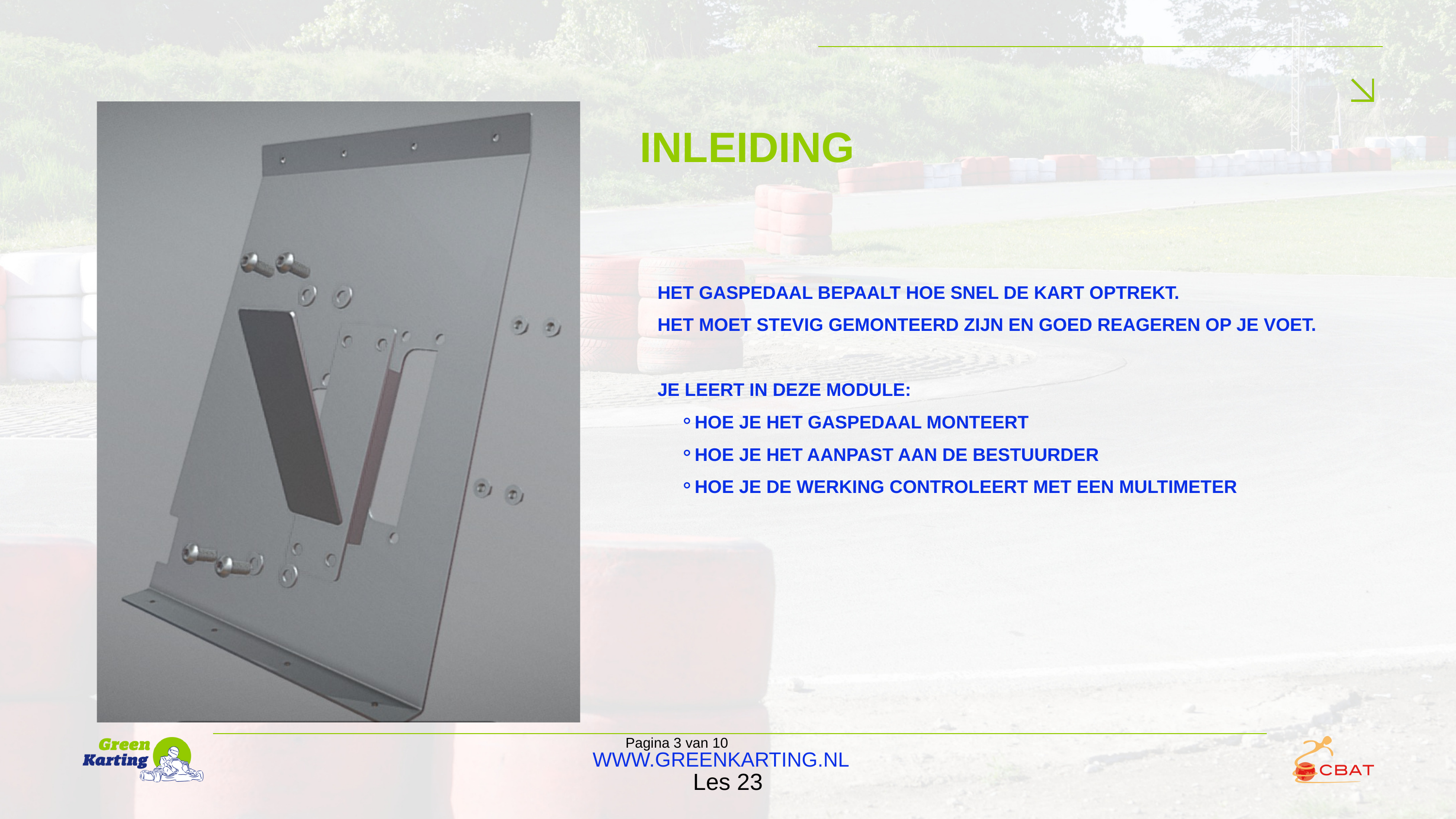

INLEIDING
HET GASPEDAAL BEPAALT HOE SNEL DE KART OPTREKT.
HET MOET STEVIG GEMONTEERD ZIJN EN GOED REAGEREN OP JE VOET.

JE LEERT IN DEZE MODULE:
HOE JE HET GASPEDAAL MONTEERT
HOE JE HET AANPAST AAN DE BESTUURDER
HOE JE DE WERKING CONTROLEERT MET EEN MULTIMETER

Pagina 3 van 10

WWW.GREENKARTING.NL
Les 23